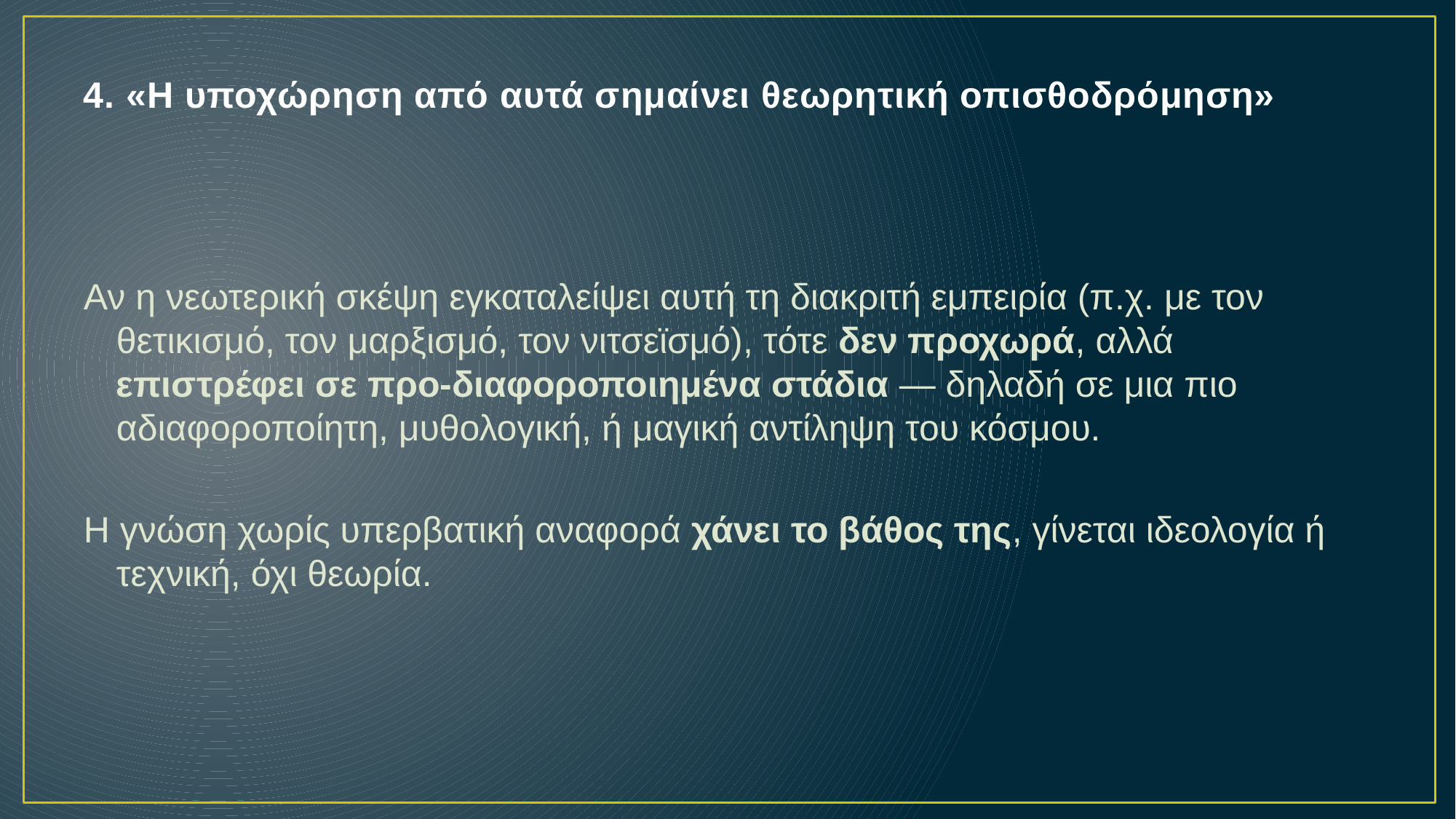

# 4. «Η υποχώρηση από αυτά σημαίνει θεωρητική οπισθοδρόμηση»
Αν η νεωτερική σκέψη εγκαταλείψει αυτή τη διακριτή εμπειρία (π.χ. με τον θετικισμό, τον μαρξισμό, τον νιτσεϊσμό), τότε δεν προχωρά, αλλά επιστρέφει σε προ-διαφοροποιημένα στάδια — δηλαδή σε μια πιο αδιαφοροποίητη, μυθολογική, ή μαγική αντίληψη του κόσμου.

Η γνώση χωρίς υπερβατική αναφορά χάνει το βάθος της, γίνεται ιδεολογία ή τεχνική, όχι θεωρία.